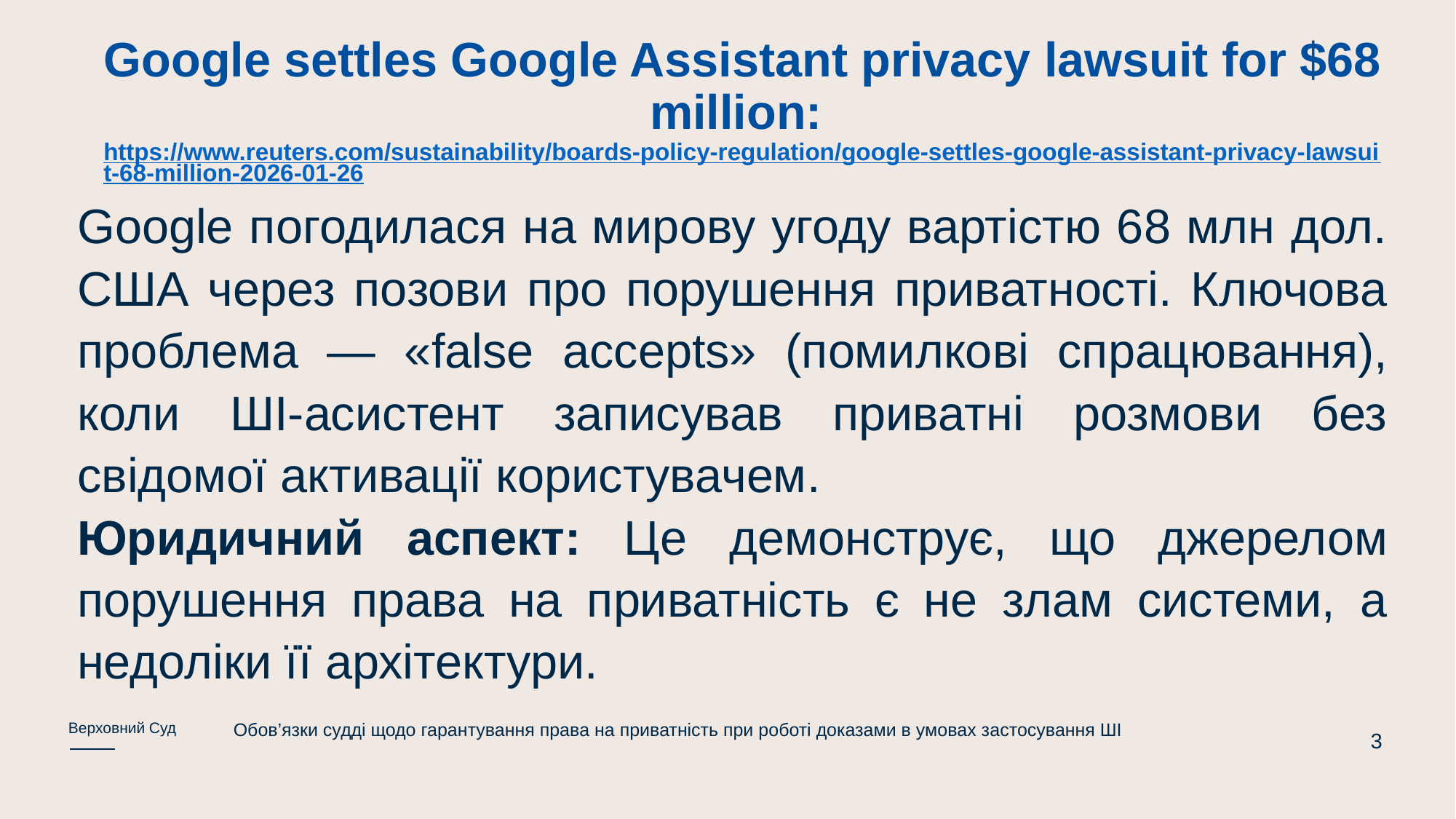

# Google settles Google Assistant privacy lawsuit for $68 million: https://www.reuters.com/sustainability/boards-policy-regulation/google-settles-google-assistant-privacy-lawsuit-68-million-2026-01-26
Google погодилася на мирову угоду вартістю 68 млн дол. США через позови про порушення приватності. Ключова проблема — «false accepts» (помилкові спрацювання), коли ШІ-асистент записував приватні розмови без свідомої активації користувачем.
Юридичний аспект: Це демонструє, що джерелом порушення права на приватність є не злам системи, а недоліки її архітектури.
Обов’язки судді щодо гарантування права на приватність при роботі доказами в умовах застосування ШІ
Верховний Суд
3